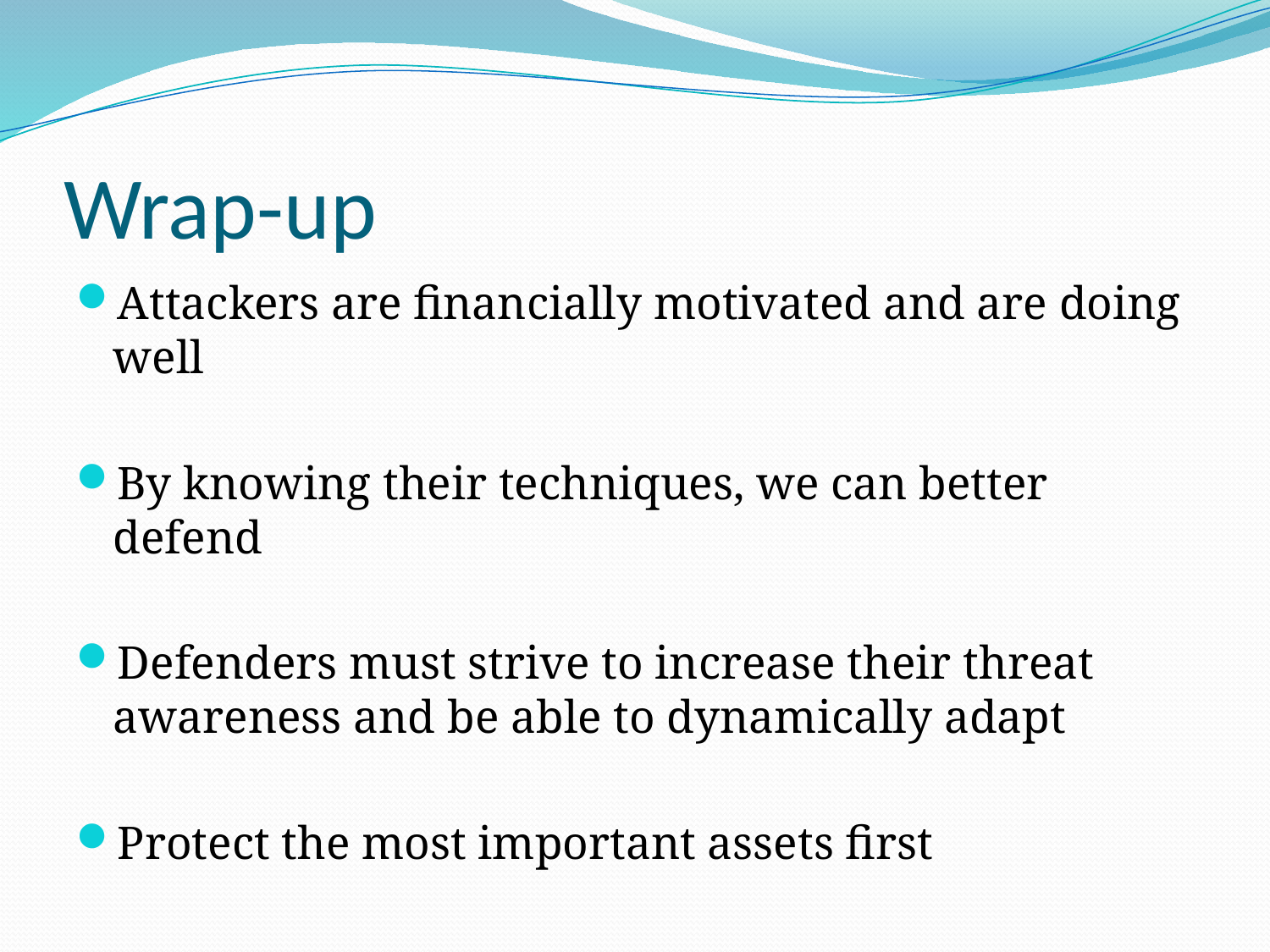

# Wrap-up
Attackers are financially motivated and are doing well

By knowing their techniques, we can better defend

Defenders must strive to increase their threat awareness and be able to dynamically adapt

Protect the most important assets first